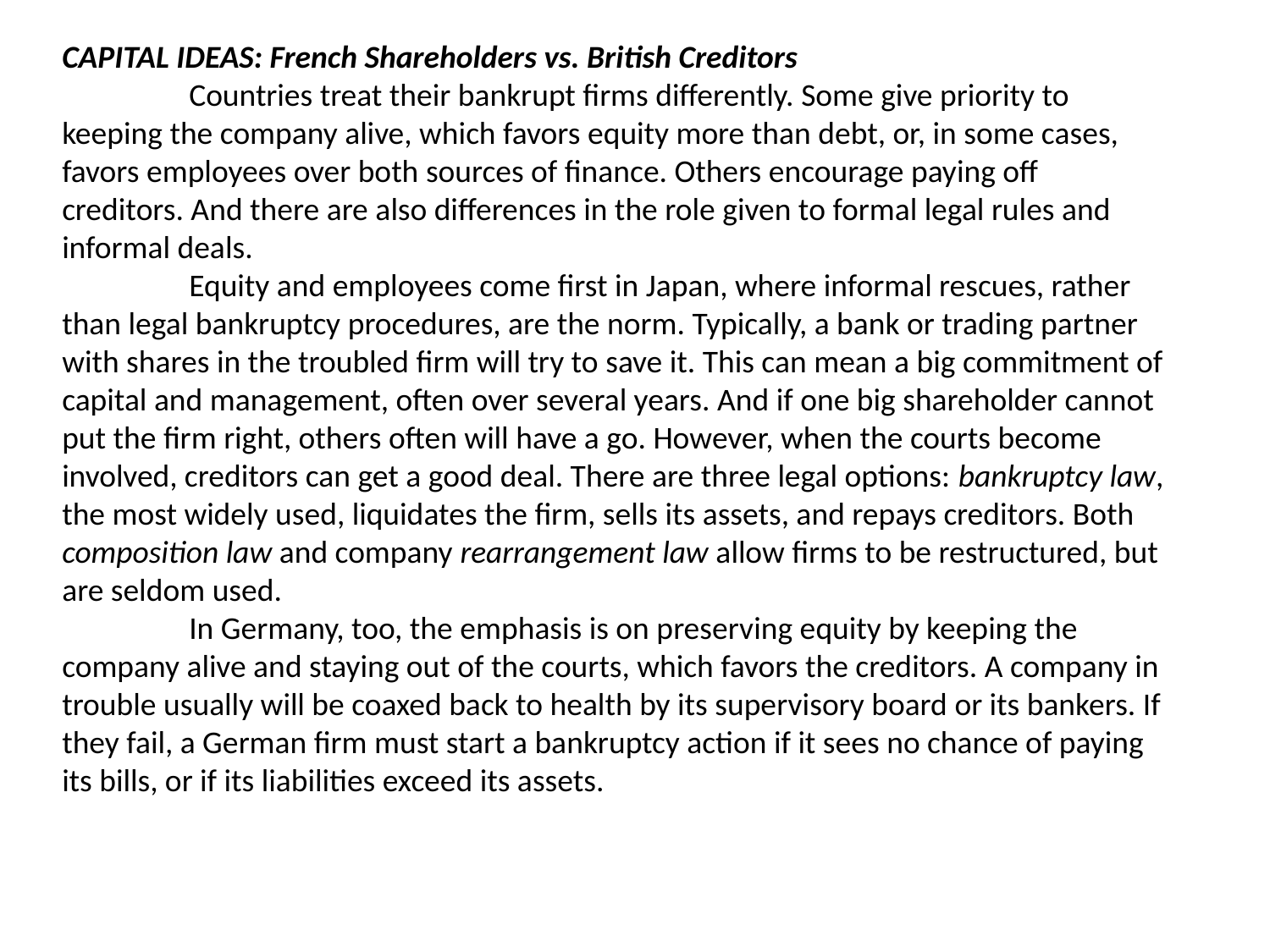

CAPITAL IDEAS: French Shareholders vs. British Creditors
	Countries treat their bankrupt firms differently. Some give priority to keeping the company alive, which favors equity more than debt, or, in some cases, favors employees over both sources of finance. Others encourage paying off creditors. And there are also differences in the role given to formal legal rules and informal deals.
	Equity and employees come first in Japan, where informal rescues, rather than legal bankruptcy procedures, are the norm. Typically, a bank or trading partner with shares in the troubled firm will try to save it. This can mean a big commitment of capital and management, often over several years. And if one big shareholder cannot put the firm right, others often will have a go. However, when the courts become involved, creditors can get a good deal. There are three legal options: bankruptcy law, the most widely used, liquidates the firm, sells its assets, and repays creditors. Both composition law and company rearrangement law allow firms to be restructured, but are seldom used.
	In Germany, too, the emphasis is on preserving equity by keeping the company alive and staying out of the courts, which favors the creditors. A company in trouble usually will be coaxed back to health by its supervisory board or its bankers. If they fail, a German firm must start a bankruptcy action if it sees no chance of paying its bills, or if its liabilities exceed its assets.